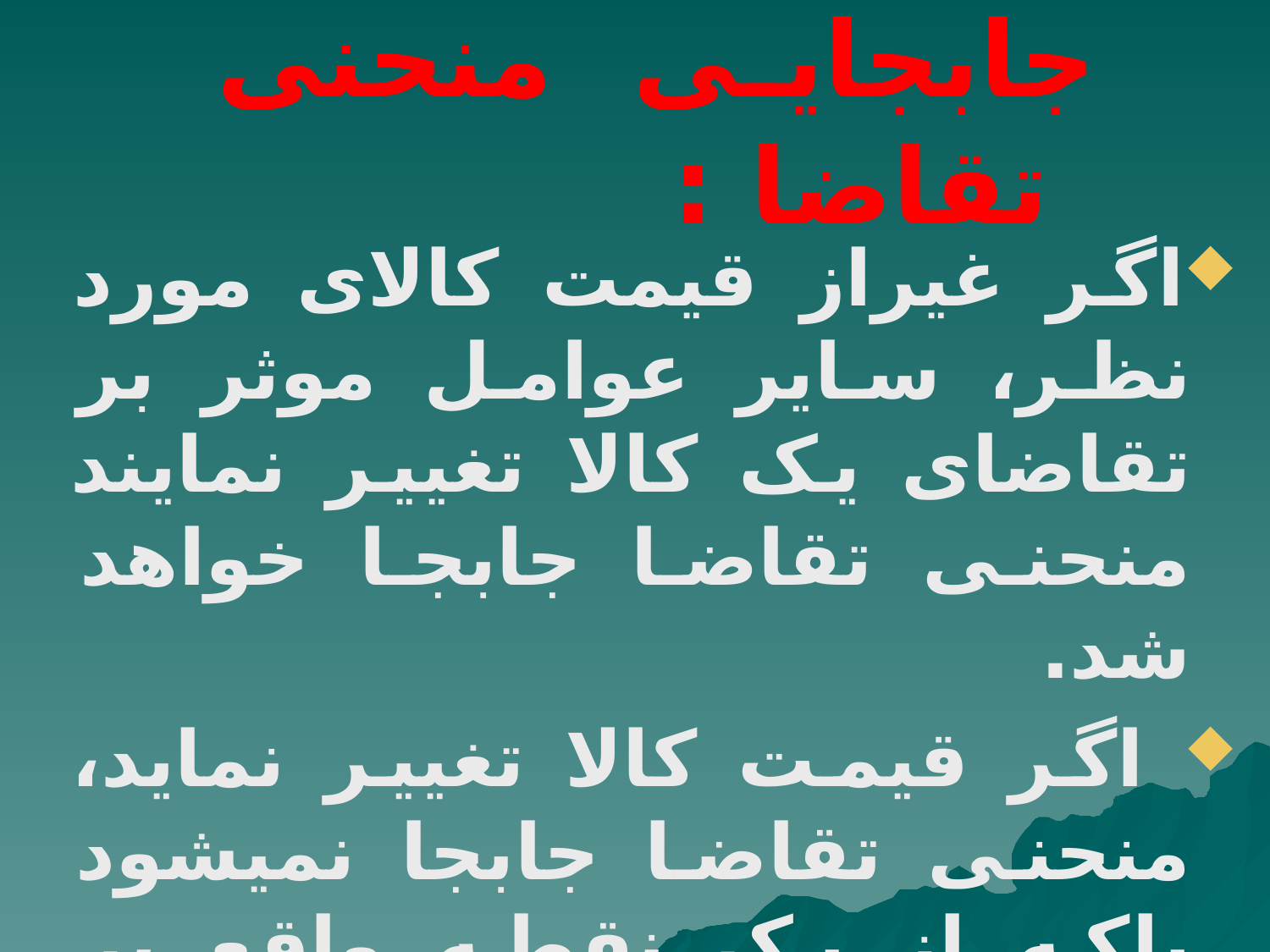

# جابجایی منحنی تقاضا :
اگر غیراز قیمت کالای مورد نظر، سایر عوامل موثر بر تقاضای یک کالا تغییر نمایند منحنی تقاضا جابجا خواهد شد.
 اگر قیمت کالا تغییر نماید، منحنی تقاضا جابجا نمیشود بلکه از یک نقطه واقع بر منحنی تقاضا به نقطه دیگر روی همان منحنی جابجا میشویم.